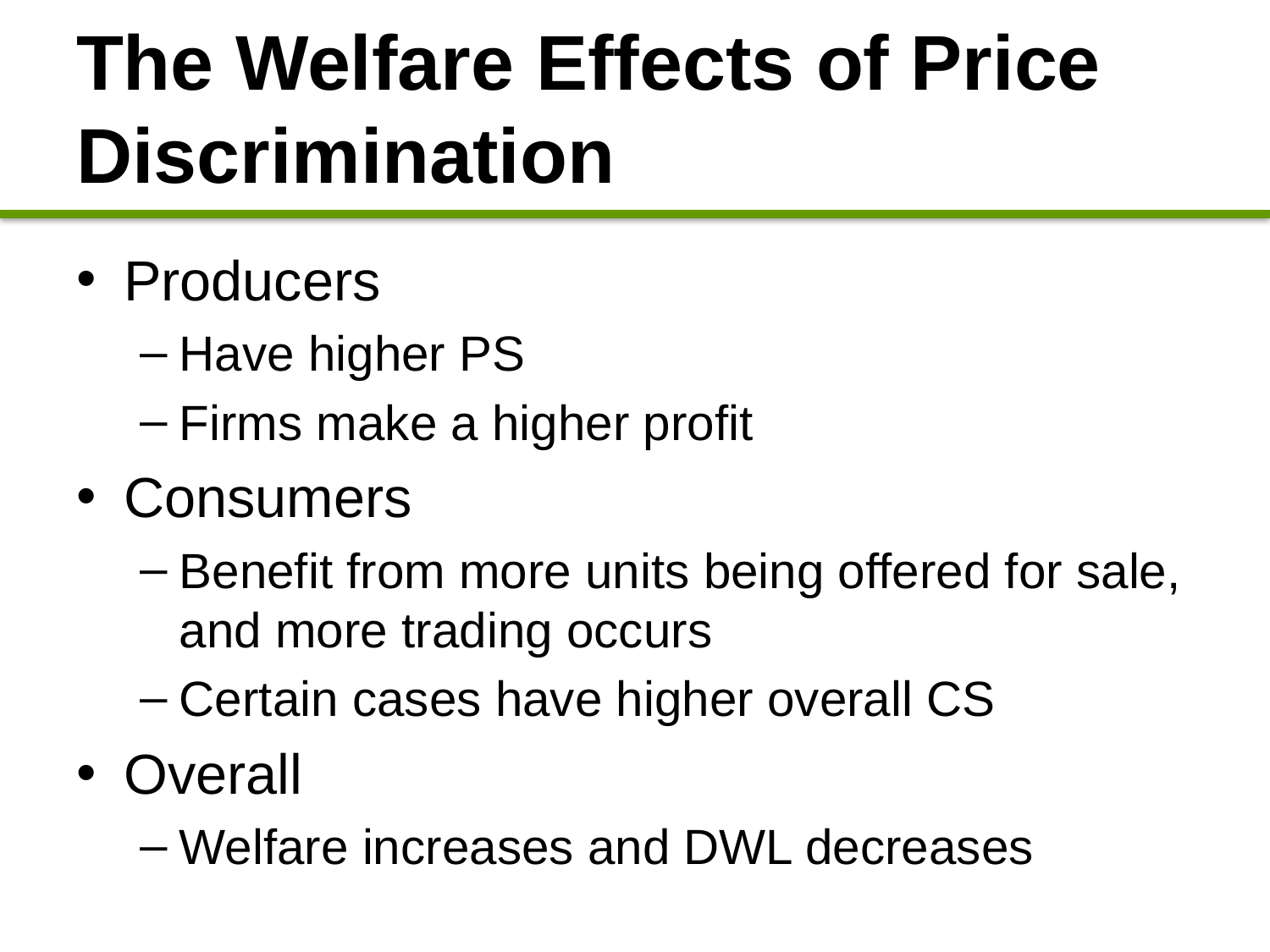

# The Welfare Effects of Price Discrimination
Producers
Have higher PS
Firms make a higher profit
Consumers
Benefit from more units being offered for sale, and more trading occurs
Certain cases have higher overall CS
Overall
Welfare increases and DWL decreases